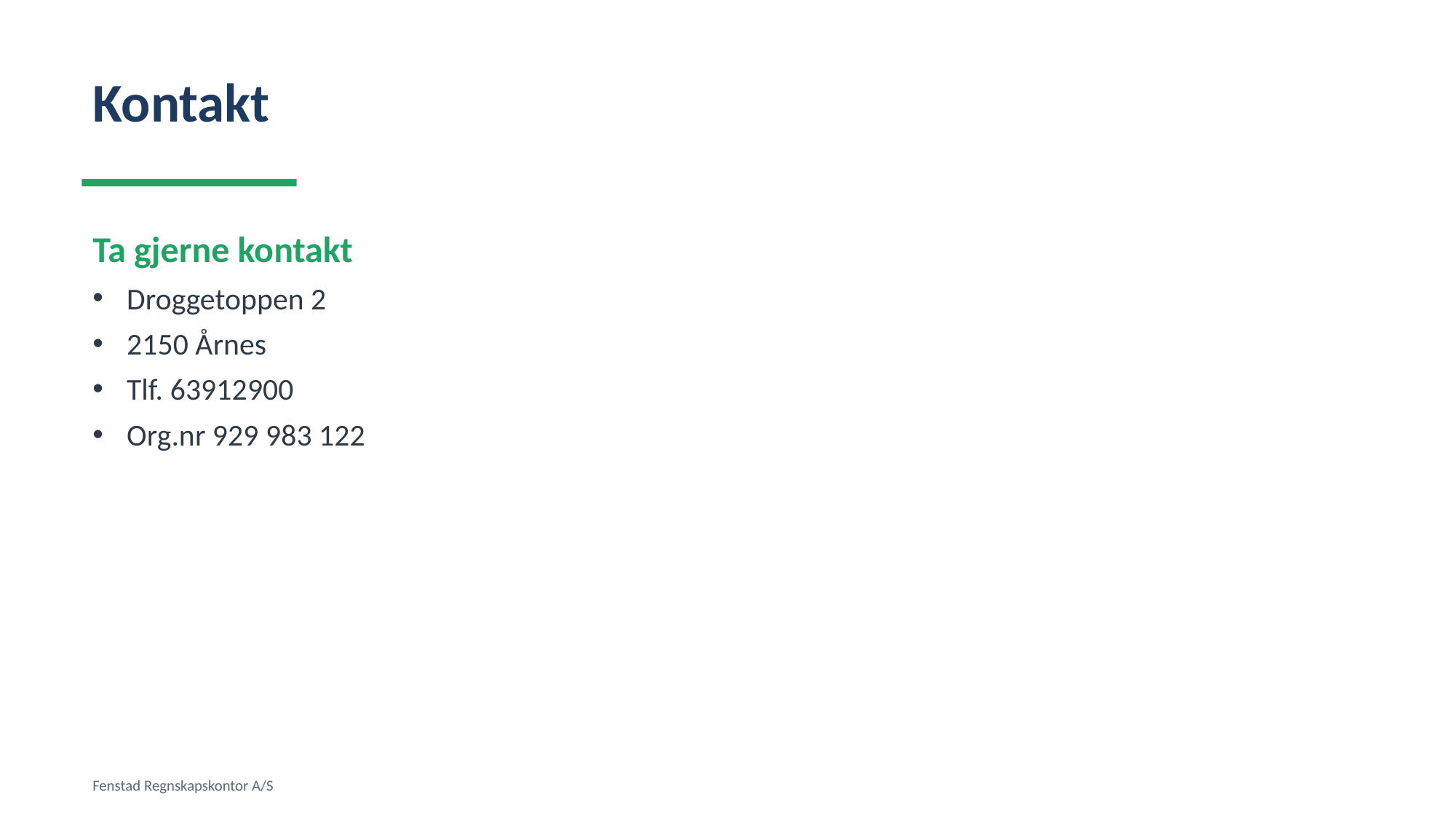

Kontakt

Ta gjerne kontakt
Droggetoppen 2
2150 Årnes
Tlf. 63912900
Org.nr 929 983 122
Fenstad Regnskapskontor A/S